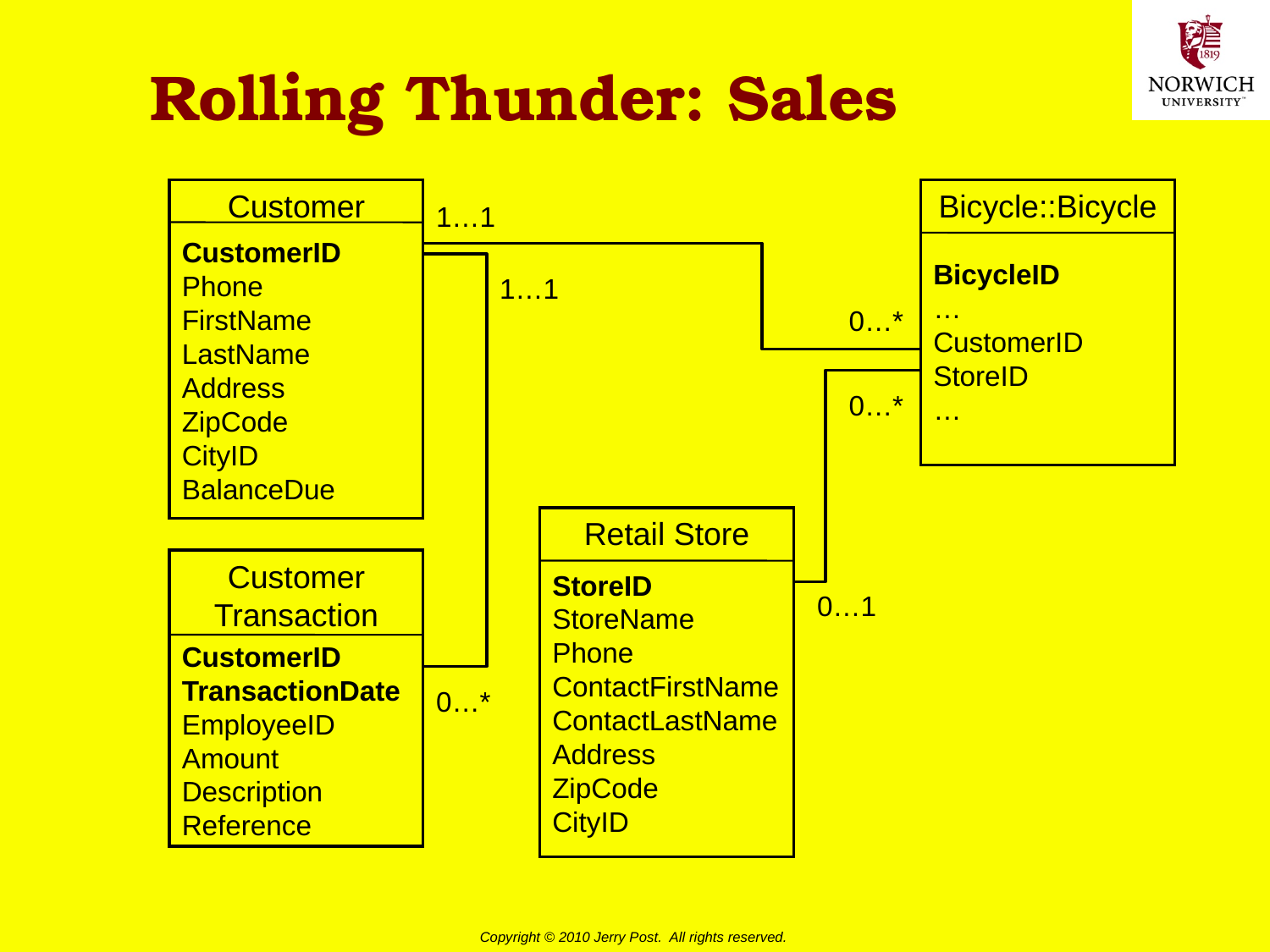

# Rolling Thunder: Sales
Customer
Bicycle::Bicycle
1…1

CustomerID
Phone
FirstName
LastName
Address
ZipCode
CityID
BalanceDue

BicycleID
…
CustomerID
StoreID
…

1…1
0…*

0…*
Retail Store
Customer
Transaction
StoreID
StoreName
Phone
ContactFirstName
ContactLastName
Address
ZipCode
CityID

0…1
CustomerID
TransactionDate
EmployeeID
Amount
Description
Reference

0…*